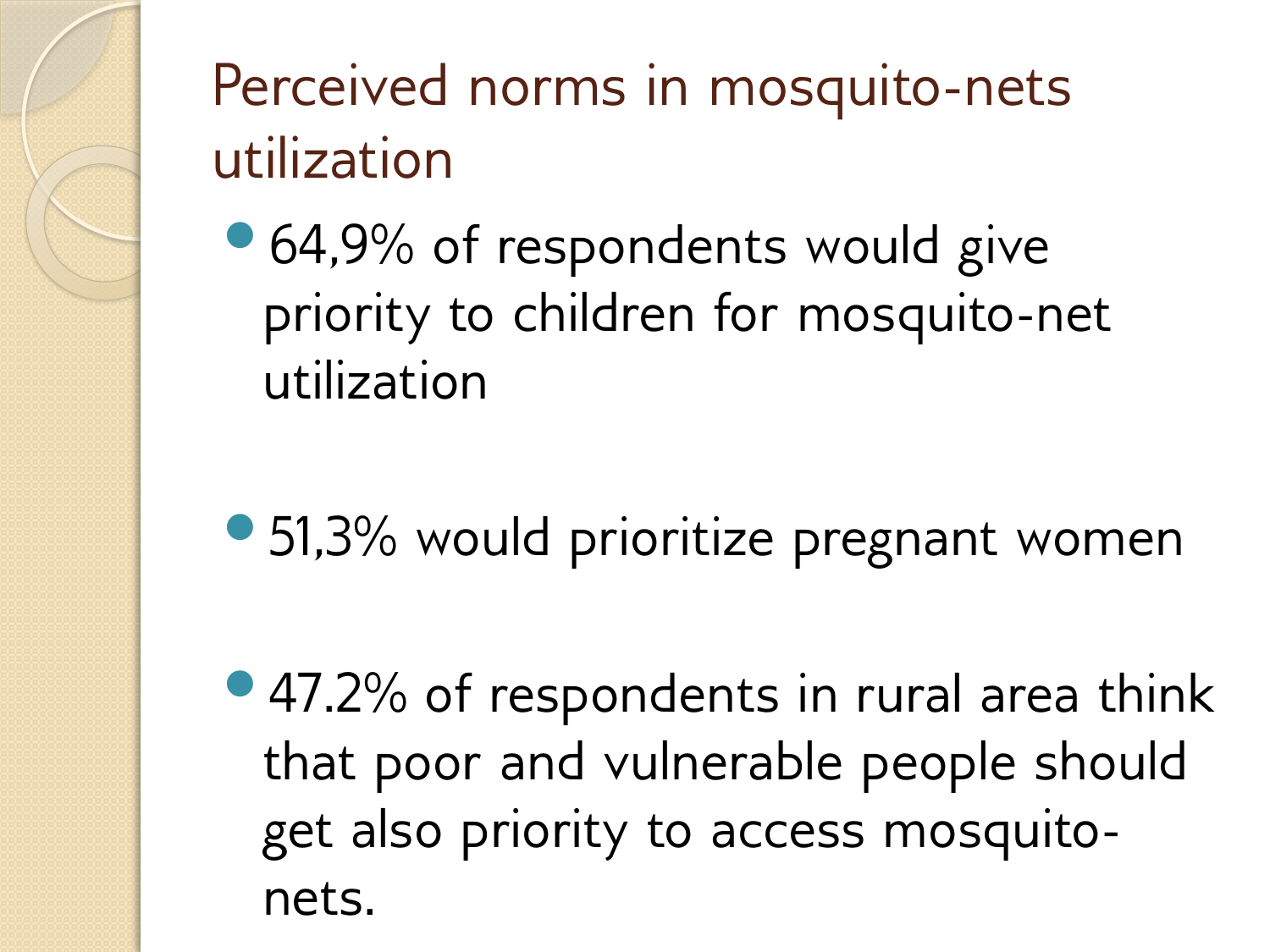

# Perceived norms in mosquito-nets utilization
64,9% of respondents would give priority to children for mosquito-net utilization

51,3% would prioritize pregnant women

47.2% of respondents in rural area think that poor and vulnerable people should get also priority to access mosquito-nets.